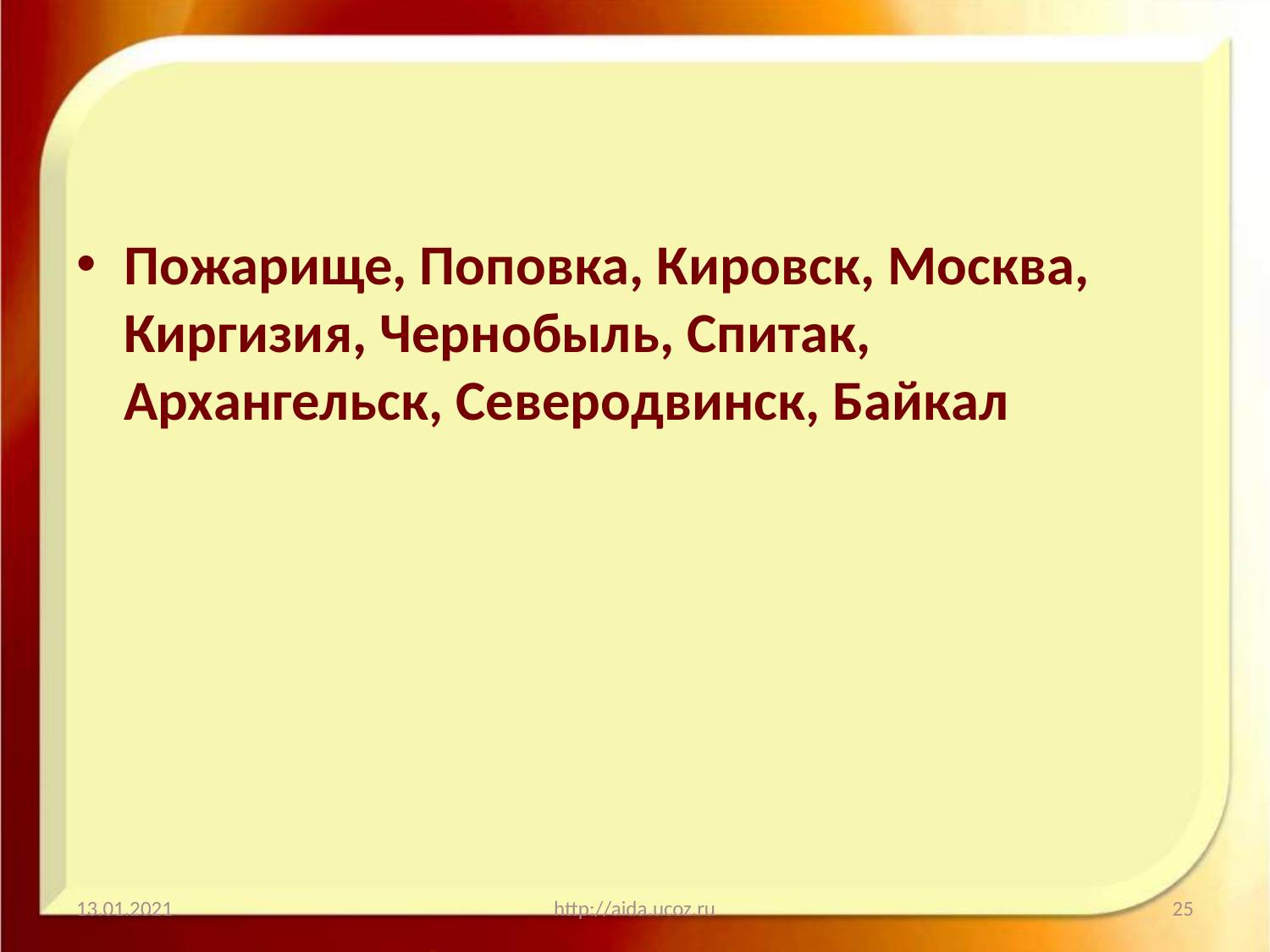

#
Пожарище, Поповка, Кировск, Москва,  Киргизия, Чернобыль, Спитак, Архангельск, Северодвинск, Байкал

13.01.2021
http://aida.ucoz.ru
25